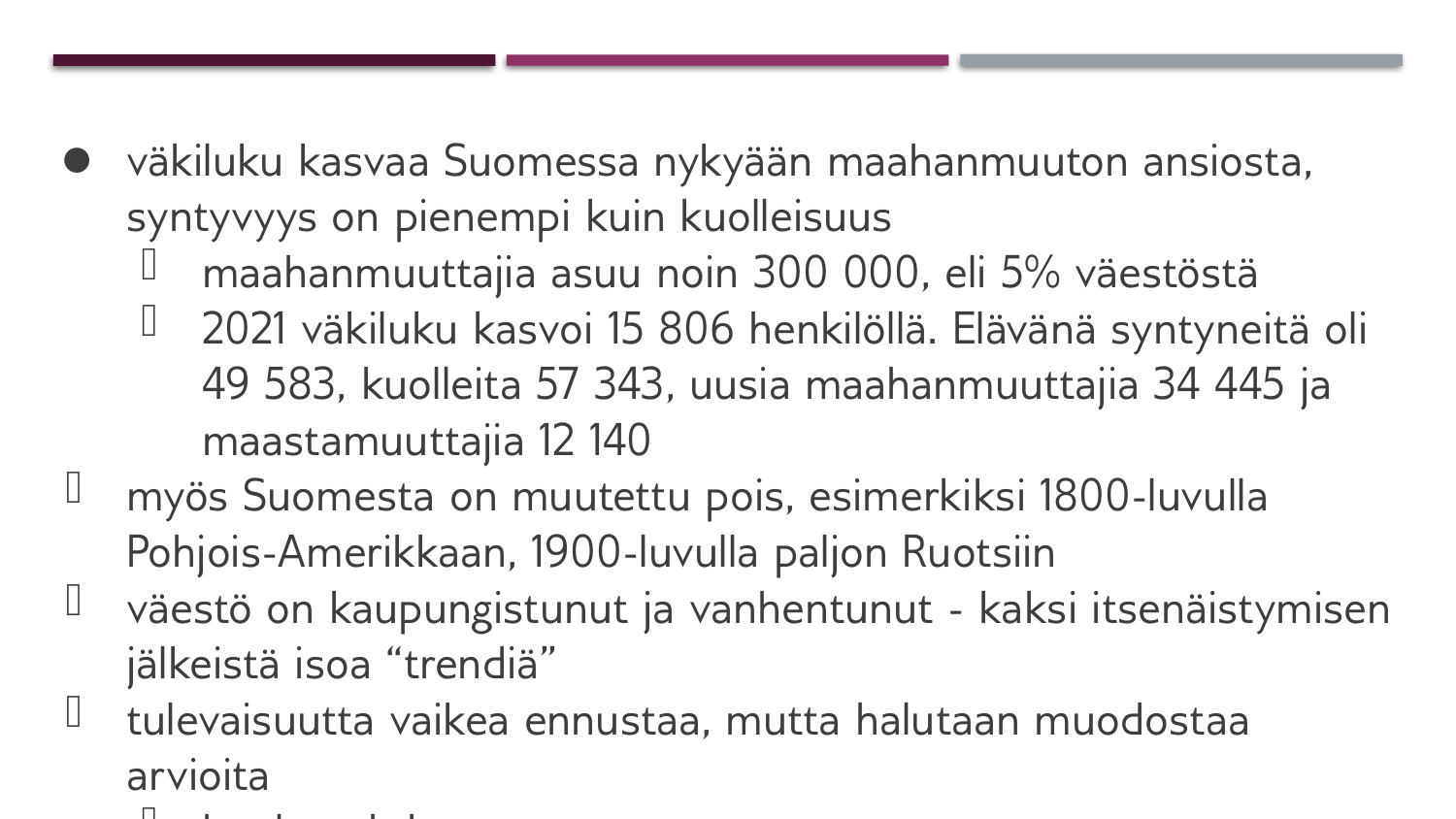

#
väkiluku kasvaa Suomessa nykyään maahanmuuton ansiosta, syntyvyys on pienempi kuin kuolleisuus
maahanmuuttajia asuu noin 300 000, eli 5% väestöstä
2021 väkiluku kasvoi 15 806 henkilöllä. Elävänä syntyneitä oli 49 583, kuolleita 57 343, uusia maahanmuuttajia 34 445 ja maastamuuttajia 12 140
myös Suomesta on muutettu pois, esimerkiksi 1800-luvulla Pohjois-Amerikkaan, 1900-luvulla paljon Ruotsiin
väestö on kaupungistunut ja vanhentunut - kaksi itsenäistymisen jälkeistä isoa “trendiä”
tulevaisuutta vaikea ennustaa, mutta halutaan muodostaa arvioita
huoltosuhde